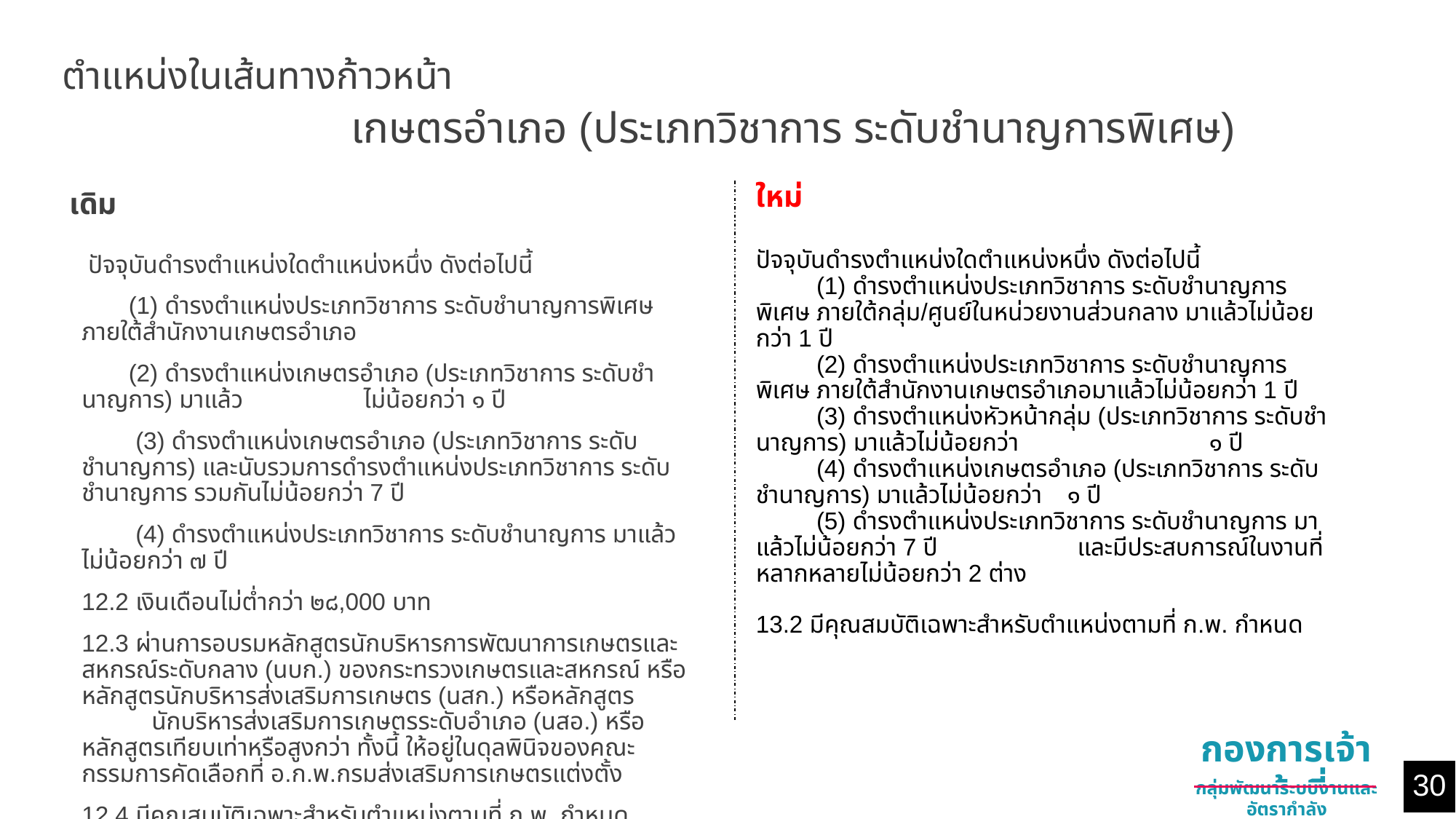

# ตำแหน่งในเส้นทางก้าวหน้า
เกษตรอำเภอ (ประเภทวิชาการ ระดับชำนาญการพิเศษ)
ใหม่
เดิม

ปัจจุบันดำรงตำแหน่งใดตำแหน่งหนึ่ง ดังต่อไปนี้
         (1) ดำรงตำแหน่งประเภทวิชาการ ระดับชำนาญการพิเศษ ภายใต้กลุ่ม/ศูนย์ในหน่วยงานส่วนกลาง มาแล้วไม่น้อยกว่า 1 ปี
         (2) ดำรงตําแหน่งประเภทวิชาการ ระดับชํานาญการพิเศษ ภายใต้สํานักงานเกษตรอําเภอมาแล้วไม่น้อยกว่า 1 ปี
         (3) ดำรงตำแหน่งหัวหน้ากลุ่ม (ประเภทวิชาการ ระดับชํานาญการ) มาแล้วไม่น้อยกว่า                              ๑ ปี
         (4) ดำรงตำแหน่งเกษตรอําเภอ (ประเภทวิชาการ ระดับชํานาญการ) มาแล้วไม่น้อยกว่า    ๑ ปี
         (5) ดำรงตําแหน่งประเภทวิชาการ ระดับชำนาญการ มาแล้วไม่น้อยกว่า 7 ปี                      และมีประสบการณ์ในงานที่หลากหลายไม่น้อยกว่า 2 ต่าง

13.2 มีคุณสมบัติเฉพาะสําหรับตําแหน่งตามที่ ก.พ. กําหนด

 ปัจจุบันดำรงตำแหน่งใดตำแหน่งหนึ่ง ดังต่อไปนี้
       (1) ดำรงตําแหน่งประเภทวิชาการ ระดับชํานาญการพิเศษ ภายใต้สํานักงานเกษตรอําเภอ
       (2) ดำรงตำแหน่งเกษตรอําเภอ (ประเภทวิชาการ ระดับชํานาญการ) มาแล้ว                   ไม่น้อยกว่า ๑ ปี
        (3) ดำรงตำแหน่งเกษตรอำเภอ (ประเภทวิชาการ ระดับชำนาญการ) และนับรวมการดำรงตำแหน่งประเภทวิชาการ ระดับชํานาญการ รวมกันไม่น้อยกว่า 7 ปี
        (4) ดำรงตําแหน่งประเภทวิชาการ ระดับชํานาญการ มาแล้วไม่น้อยกว่า ๗ ปี
12.2 เงินเดือนไม่ต่ำกว่า ๒๘,000 บาท
12.3 ผ่านการอบรมหลักสูตรนักบริหารการพัฒนาการเกษตรและสหกรณ์ระดับกลาง (นบก.) ของกระทรวงเกษตรและสหกรณ์ หรือหลักสูตรนักบริหารส่งเสริมการเกษตร (นสก.) หรือหลักสูตร                    นักบริหารส่งเสริมการเกษตรระดับอำเภอ (นสอ.) หรือหลักสูตรเทียบเท่าหรือสูงกว่า ทั้งนี้ ให้อยู่ในดุลพินิจของคณะกรรมการคัดเลือกที่ อ.ก.พ.กรมส่งเสริมการเกษตรแต่งตั้ง
12.4 มีคุณสมบัติเฉพาะสําหรับตําแหน่งตามที่ ก.พ. กําหนด

กองการเจ้าหน้าที่

30
กลุ่มพัฒนาระบบงานและอัตรากำลัง